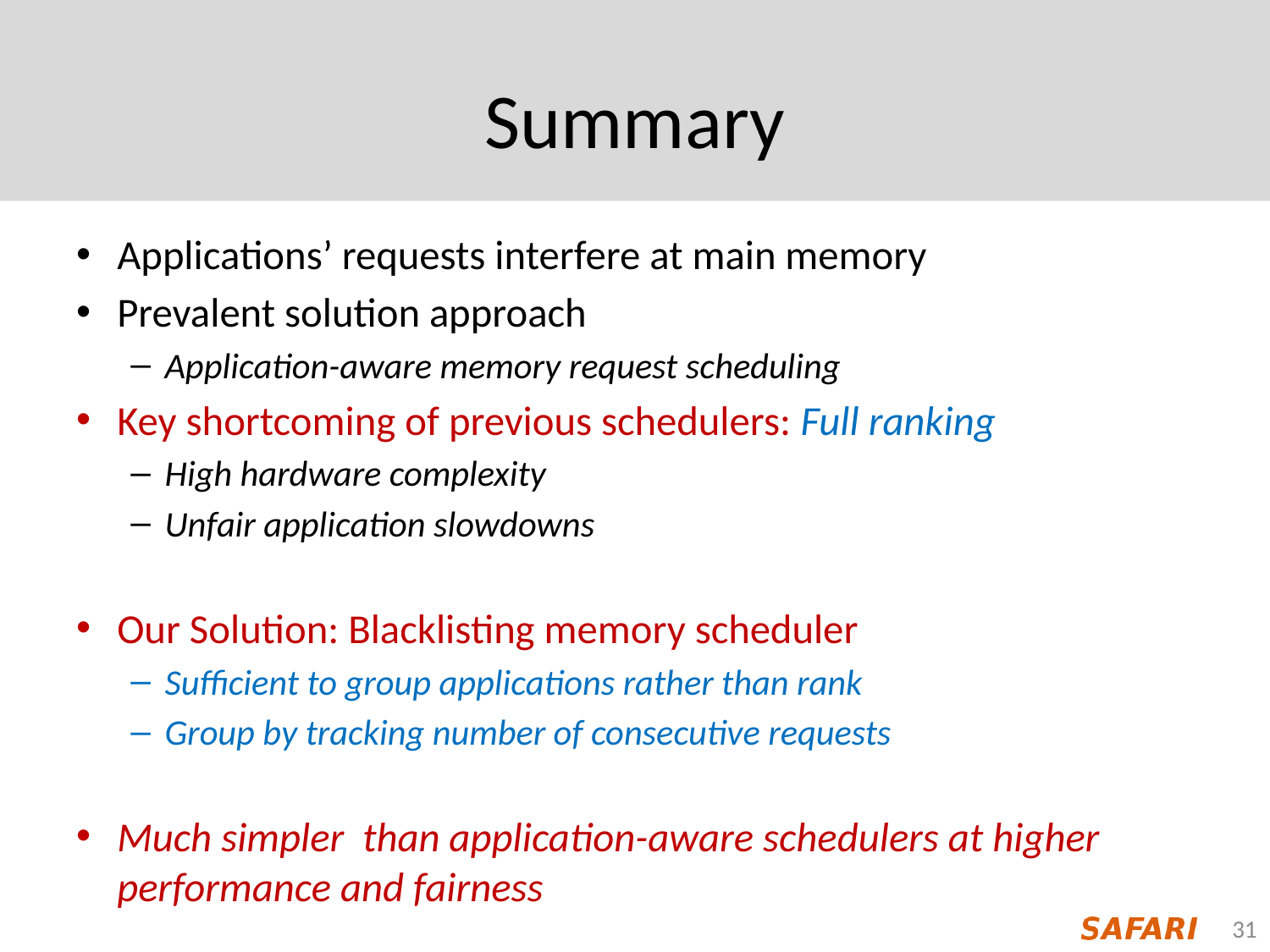

# Summary
Applications’ requests interfere at main memory
Prevalent solution approach
Application-aware memory request scheduling
Key shortcoming of previous schedulers: Full ranking
High hardware complexity
Unfair application slowdowns

Our Solution: Blacklisting memory scheduler
Sufficient to group applications rather than rank
Group by tracking number of consecutive requests

Much simpler  than application-aware schedulers at higher performance and fairness
31